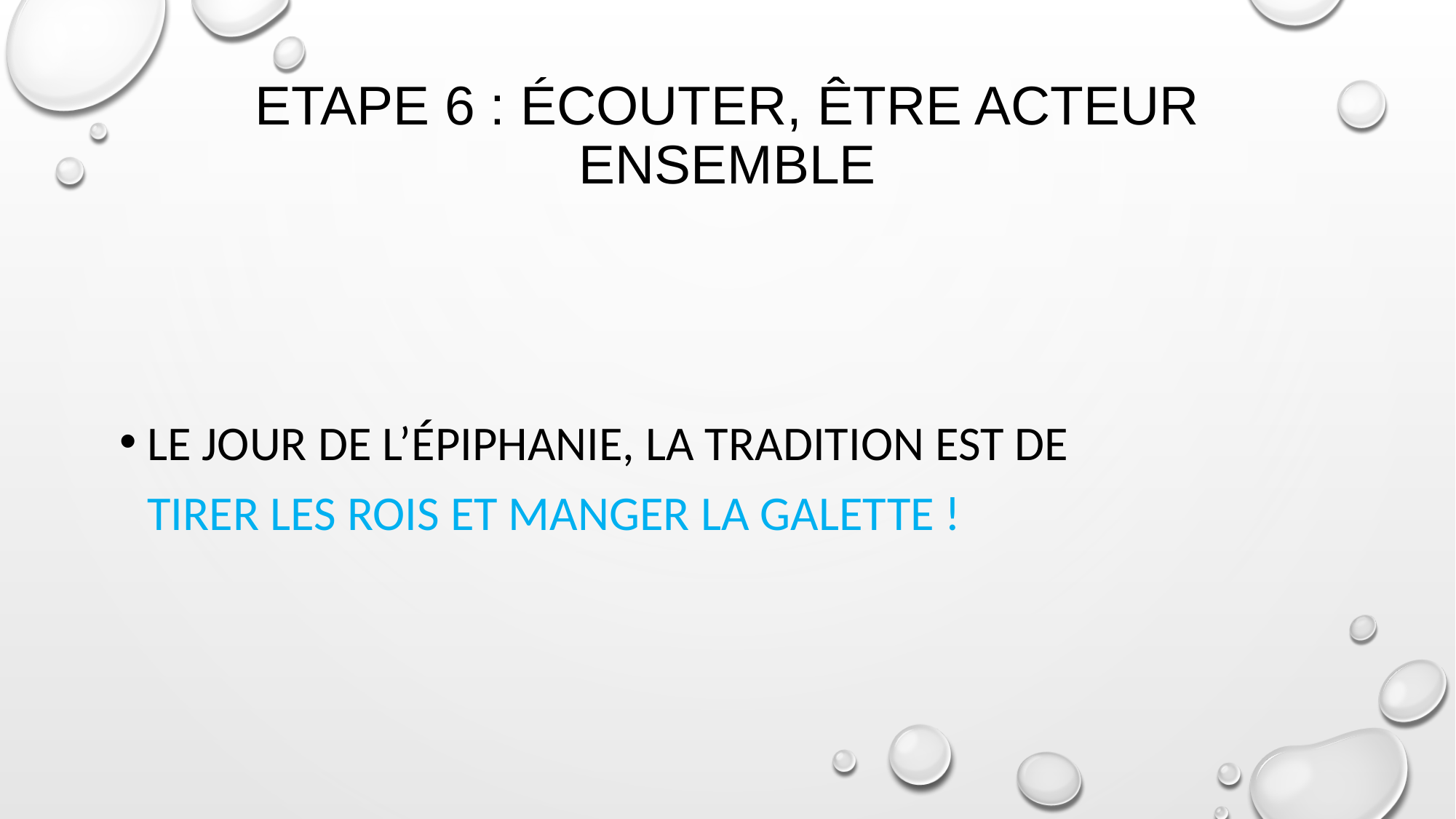

# Etape 6 : écouter, être acteur ensemble
Le jour de l’épiphanie, la tradition est de
TIRER LES ROIS ET MANGER LA GALETTE !